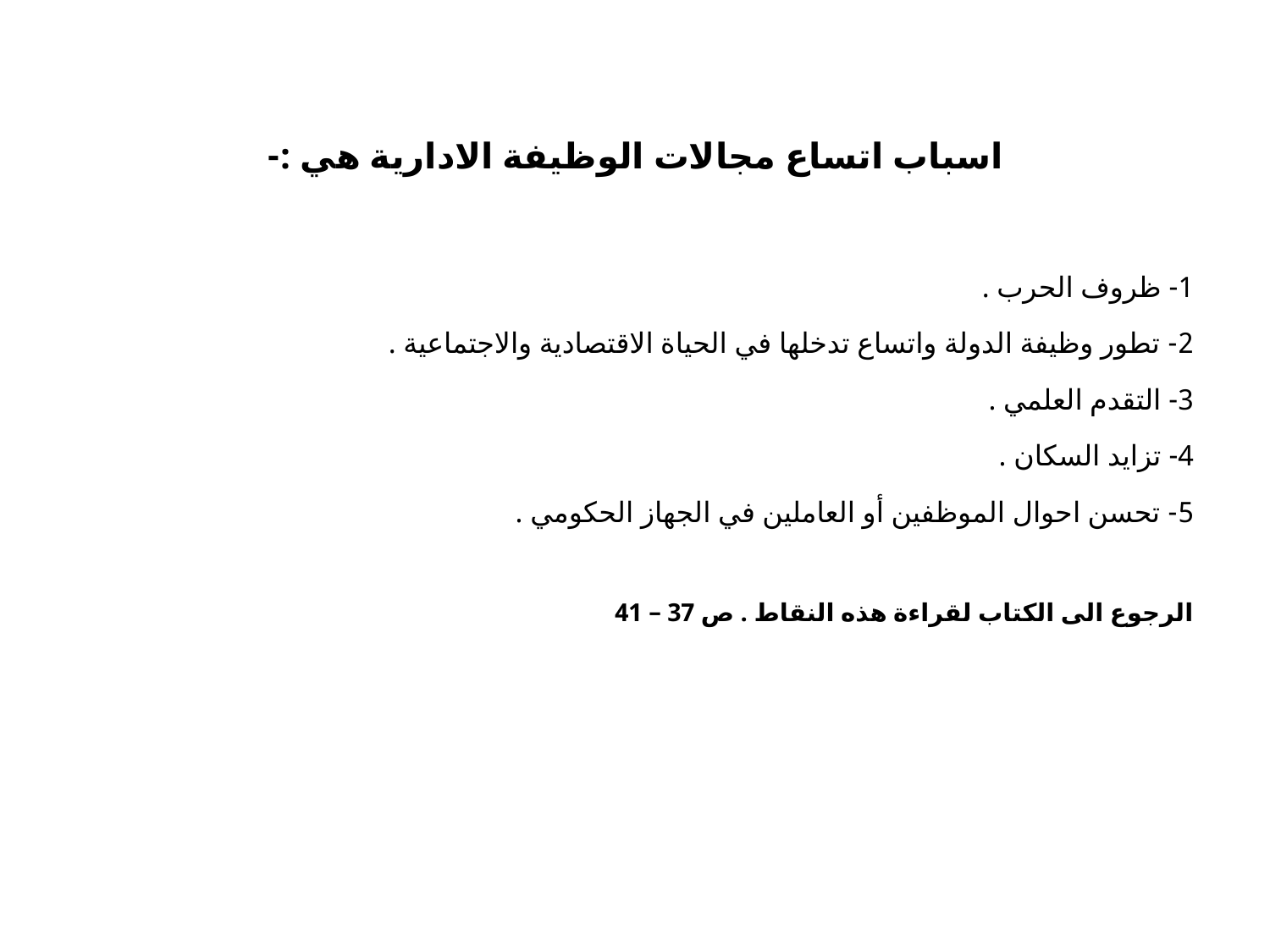

اسباب اتساع مجالات الوظيفة الادارية هي :-

1- ظروف الحرب .
2- تطور وظيفة الدولة واتساع تدخلها في الحياة الاقتصادية والاجتماعية .
3- التقدم العلمي .
4- تزايد السكان .
5- تحسن احوال الموظفين أو العاملين في الجهاز الحكومي .

الرجوع الى الكتاب لقراءة هذه النقاط . ص 37 – 41